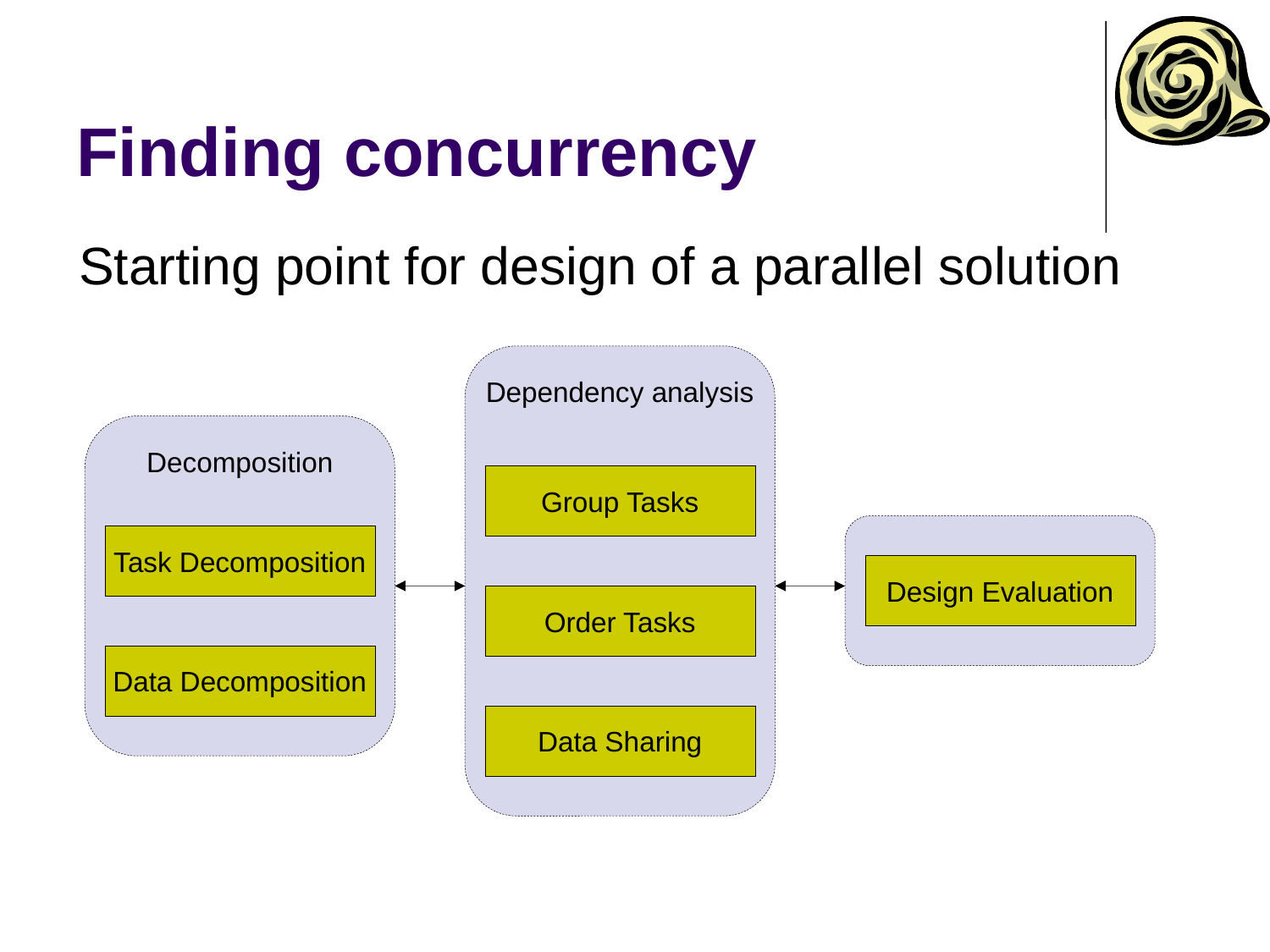

# Finding concurrency

Starting point for design of a parallel solution

Dependency analysis

Decomposition
Group Tasks

Task Decomposition
Design Evaluation

Order Tasks

Data Decomposition
Data Sharing